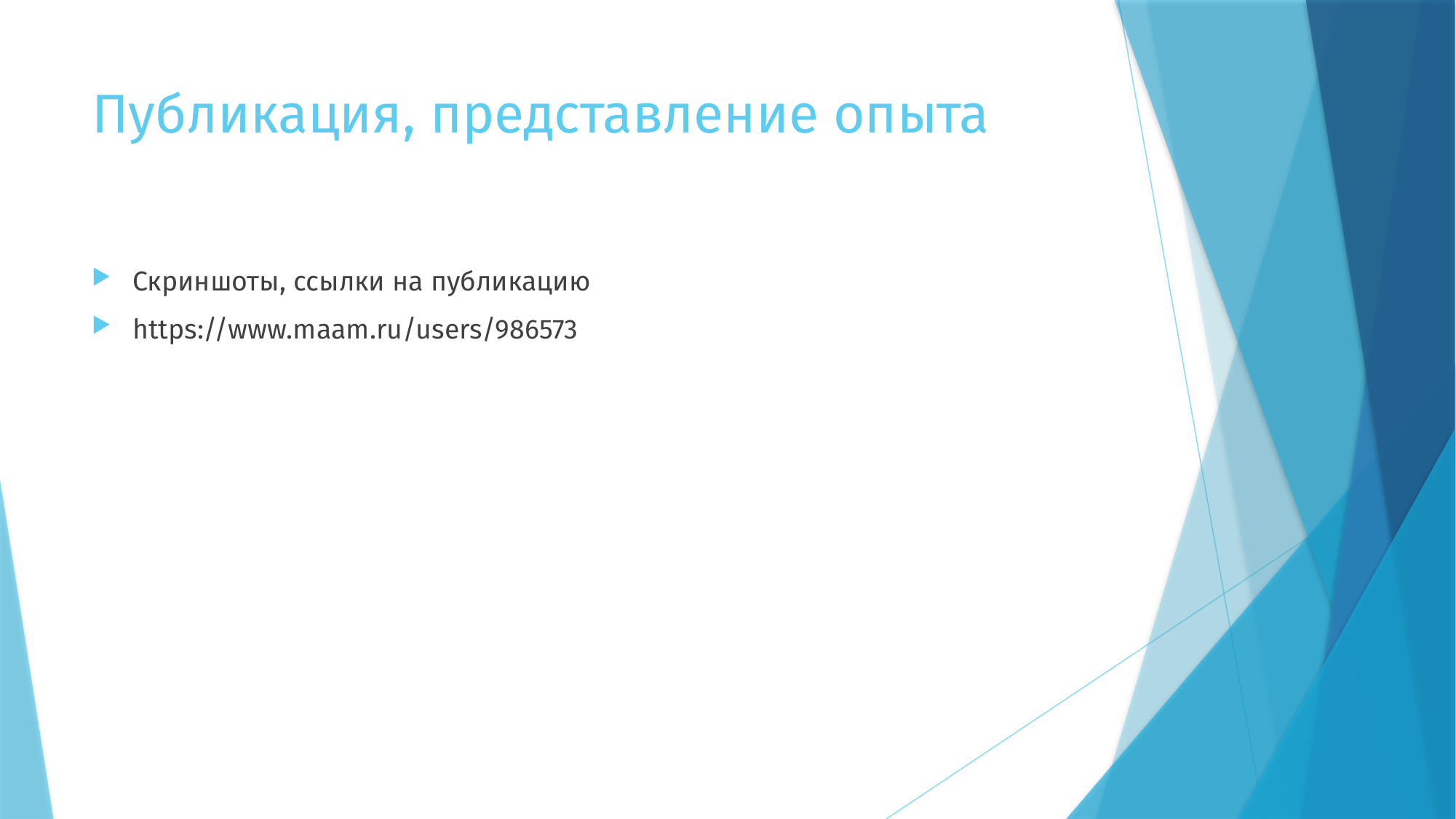

# Публикация, представление опыта
Скриншоты, ссылки на публикацию
https://www.maam.ru/users/986573